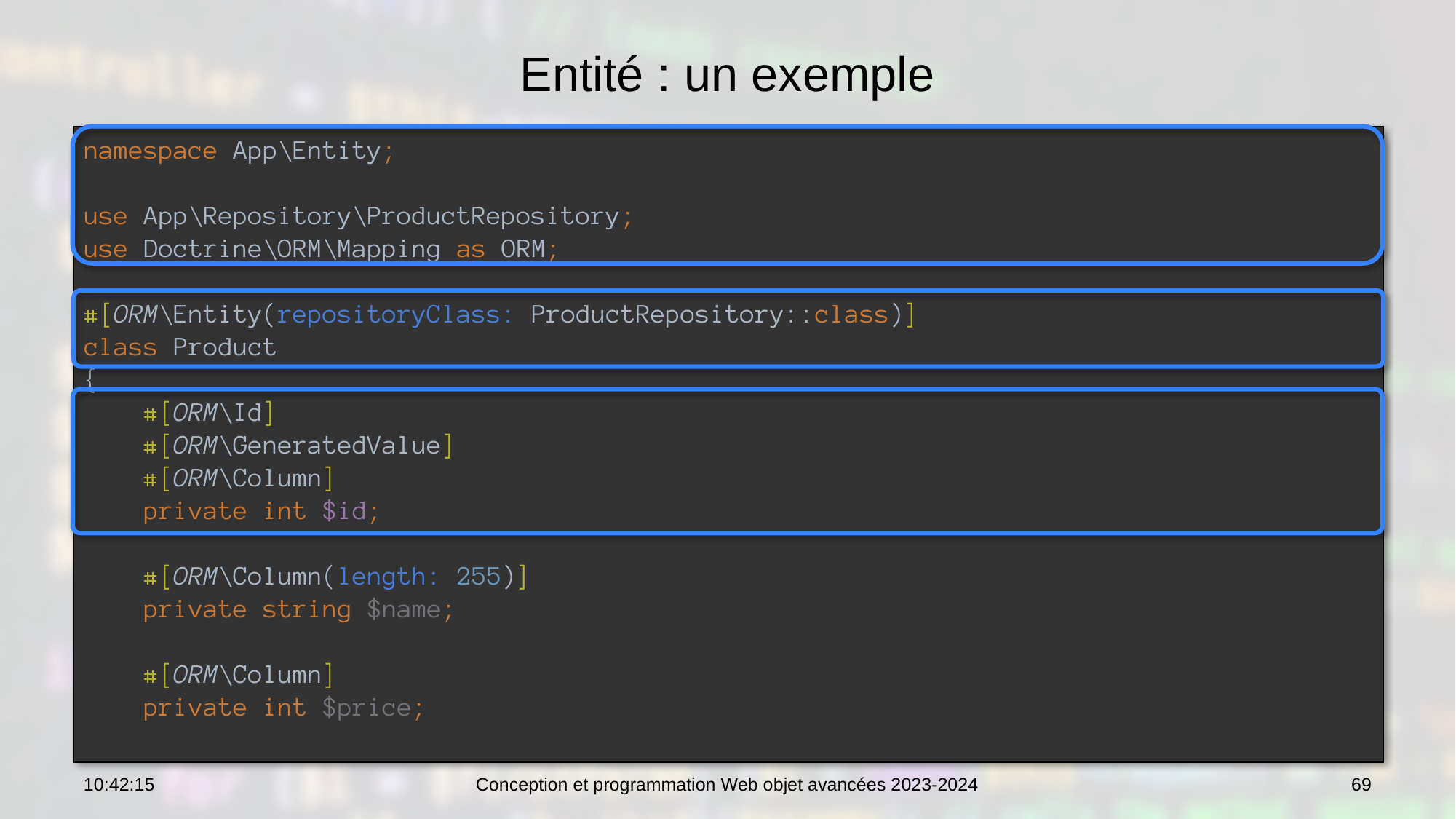

# Entité : un exemple

namespace App\Entity;
use App\Repository\ProductRepository;
use Doctrine\ORM\Mapping as ORM;
#[ORM\Entity(repositoryClass: ProductRepository::class)]
class Product
{
    #[ORM\Id]
    #[ORM\GeneratedValue]
    #[ORM\Column]
    private int $id;
    #[ORM\Column(length: 255)]
    private string $name;
    #[ORM\Column]
    private int $price;

10:42:15
Conception et programmation Web objet avancées 2023-2024
69